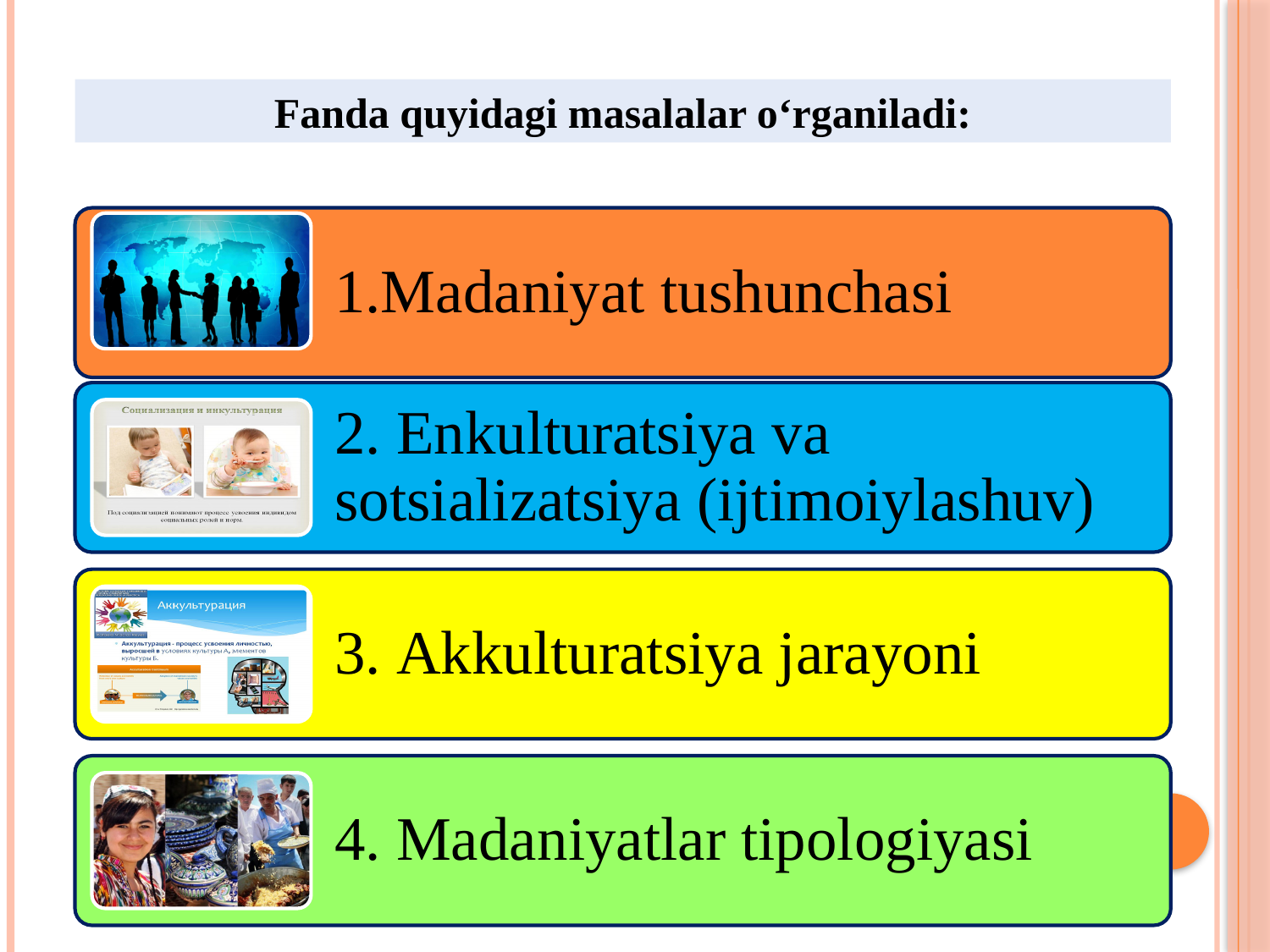

Fanda quyidagi masalalar o‘rganiladi:
1.Madaniyat tushunchasi
2. Enkulturatsiya va sotsializatsiya (ijtimoiylashuv)
3. Akkulturatsiya jarayoni
4. Madaniyatlar tipologiyasi